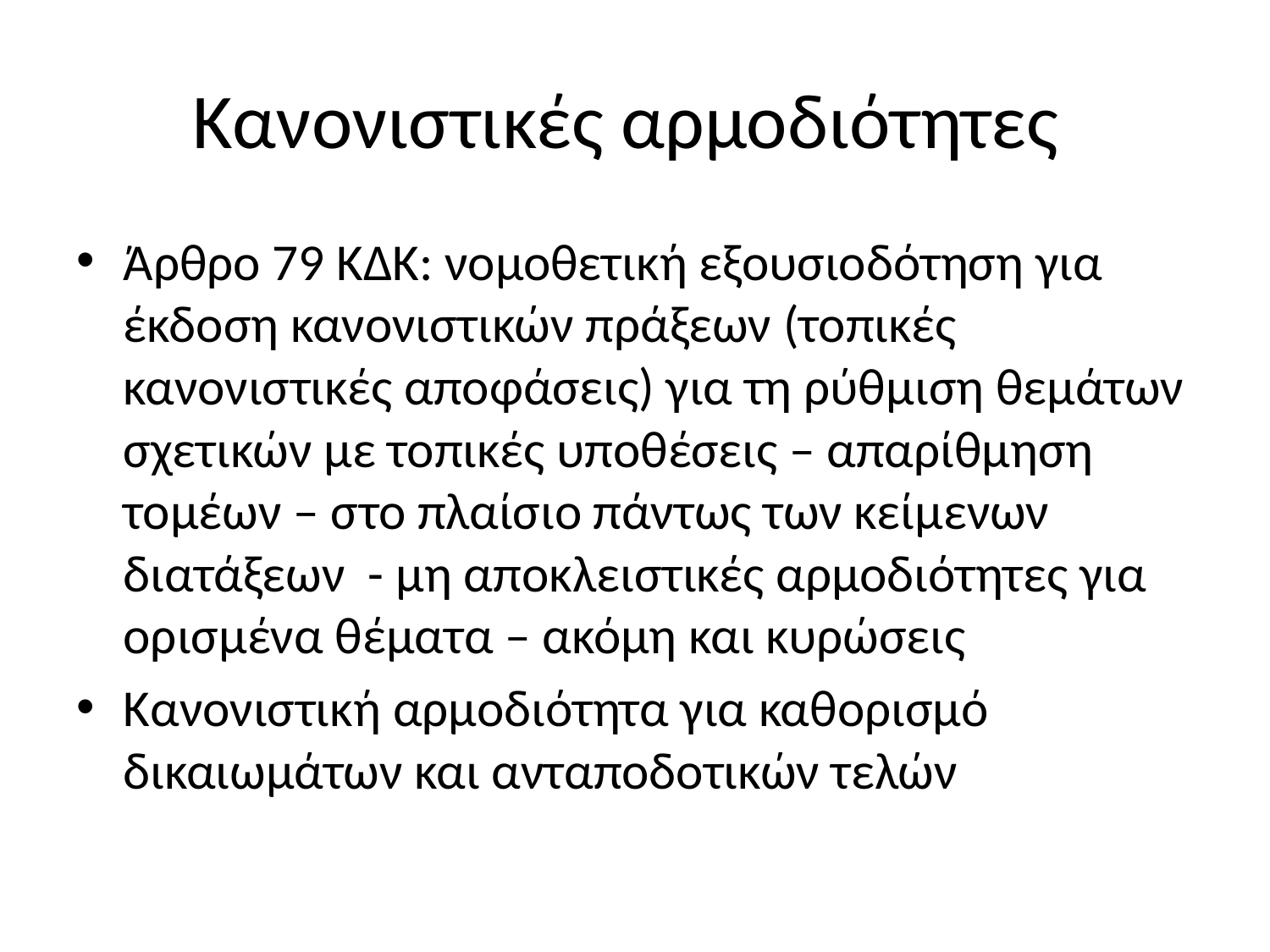

# Κανονιστικές αρμοδιότητες
Άρθρο 79 ΚΔΚ: νομοθετική εξουσιοδότηση για έκδοση κανονιστικών πράξεων (τοπικές κανονιστικές αποφάσεις) για τη ρύθμιση θεμάτων σχετικών με τοπικές υποθέσεις – απαρίθμηση τομέων – στο πλαίσιο πάντως των κείμενων διατάξεων  - μη αποκλειστικές αρμοδιότητες για ορισμένα θέματα – ακόμη και κυρώσεις
Κανονιστική αρμοδιότητα για καθορισμό δικαιωμάτων και ανταποδοτικών τελών